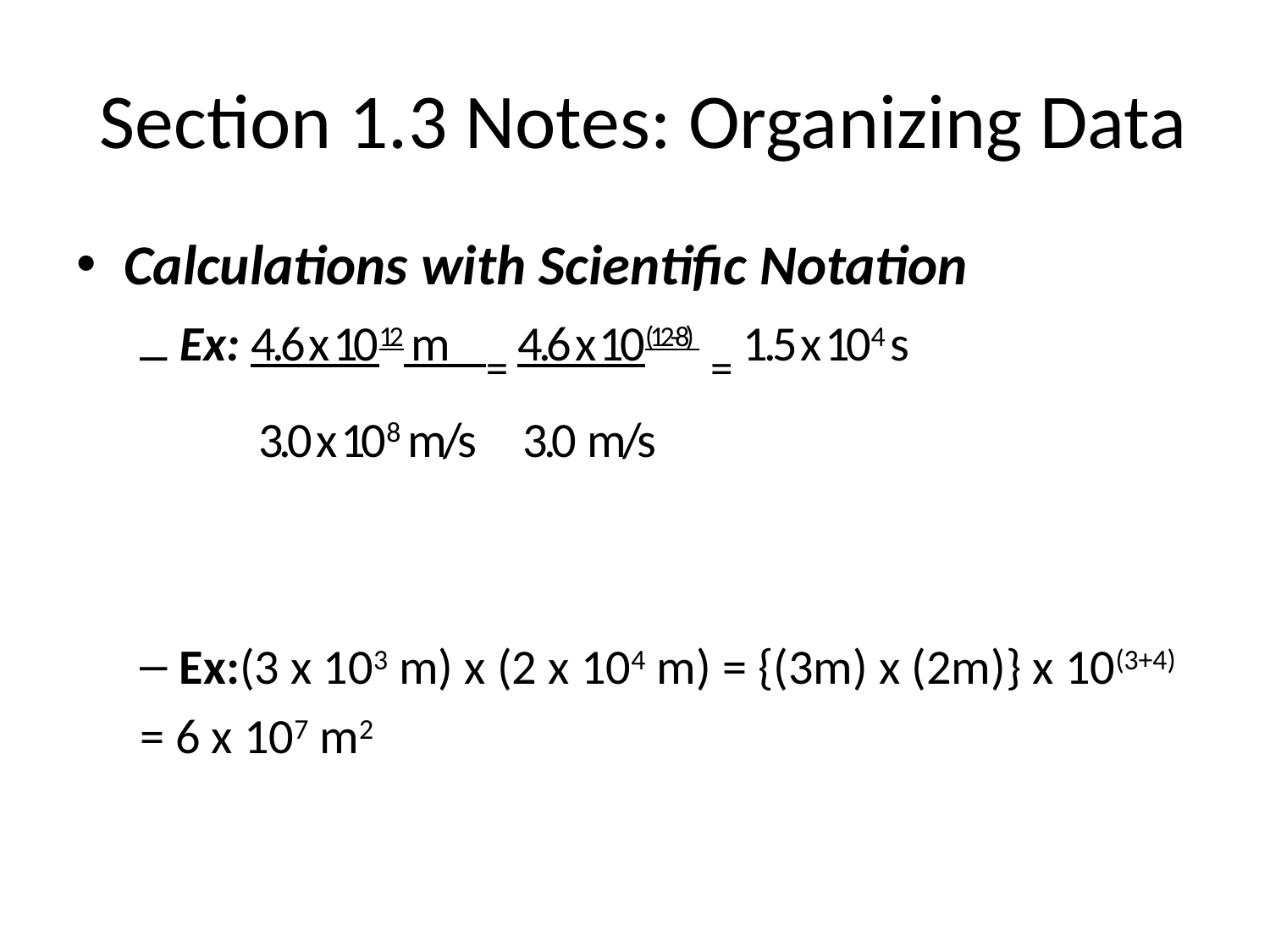

# Section 1.3 Notes: Organizing Data
Calculations with Scientific Notation
Ex: 4.6 x 1012 m     =  4.6 x 10(12-8)   = 1.5 x 104  s
                3.0 x 108 m/s       3.0  m/s

Ex:(3 x 103 m) x (2 x 104 m) = {(3m) x (2m)} x 10(3+4)
= 6 x 107 m2